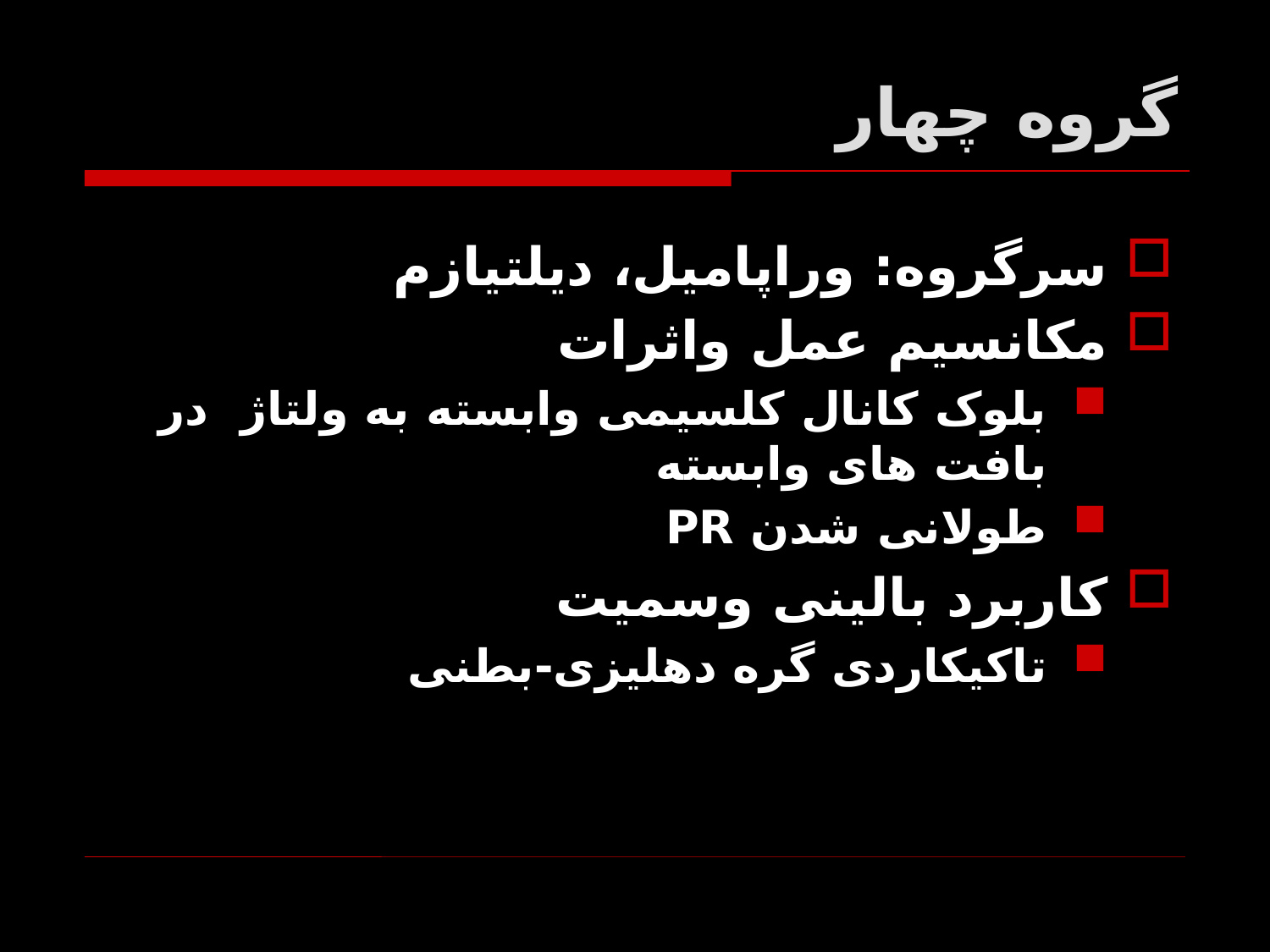

# گروه چهار
سرگروه: وراپاميل، ديلتيازم
مکانسيم عمل واثرات
بلوک کانال کلسيمی وابسته به ولتاژ  در بافت های وابسته
طولانی شدن PR
کاربرد بالينی وسميت
تاکيکاردی گره دهليزی-بطنی